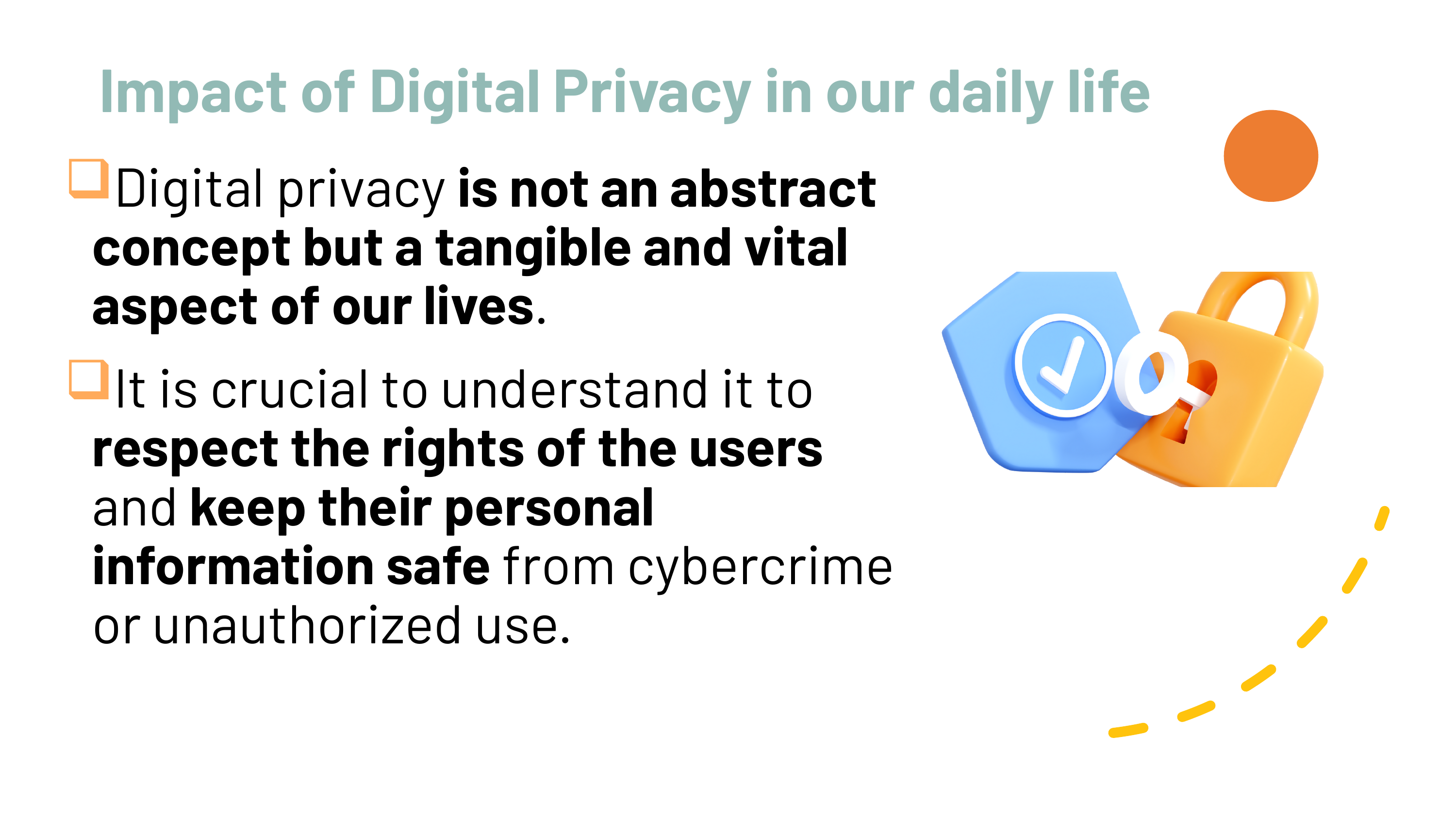

# Impact of Digital Privacy in our daily life

Digital privacy is not an abstract concept but a tangible and vital aspect of our lives.
It is crucial to understand it to respect the rights of the users and keep their personal information safe from cybercrime or unauthorized use.